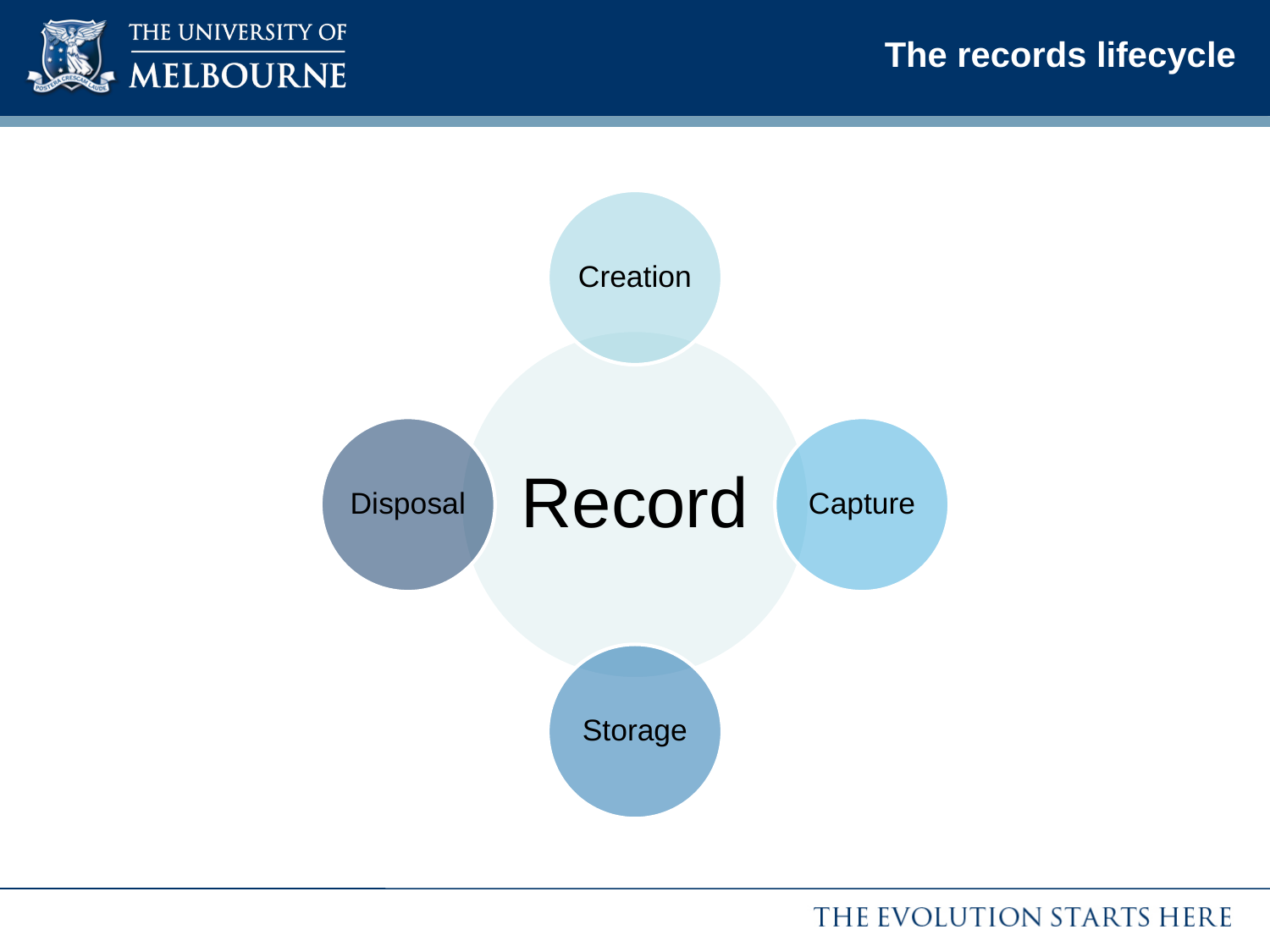

# The records lifecycle
Record
Creation
Capture
Storage
Disposal